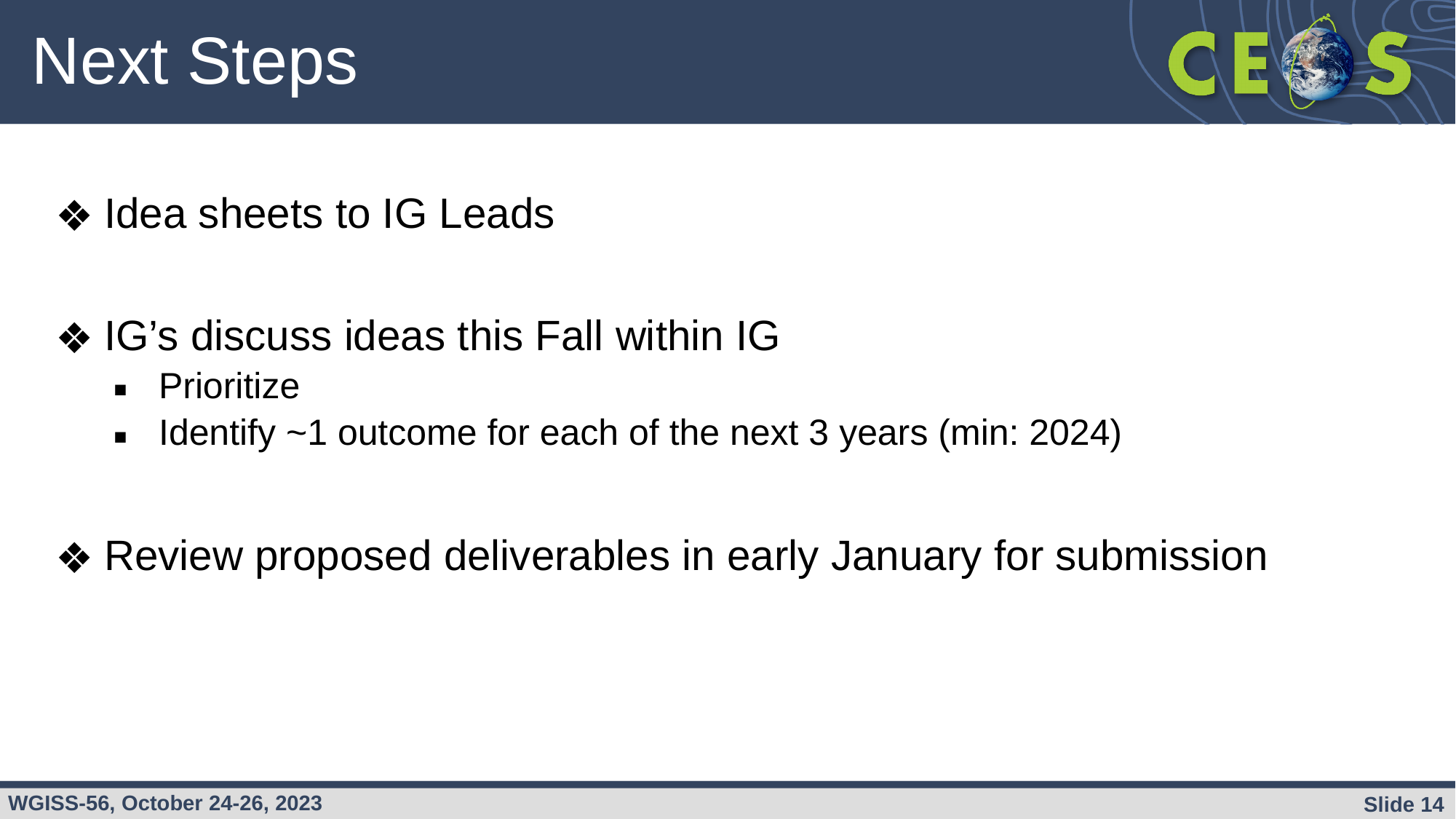

# Next Steps
Idea sheets to IG Leads

IG’s discuss ideas this Fall within IG
Prioritize
Identify ~1 outcome for each of the next 3 years (min: 2024)

Review proposed deliverables in early January for submission